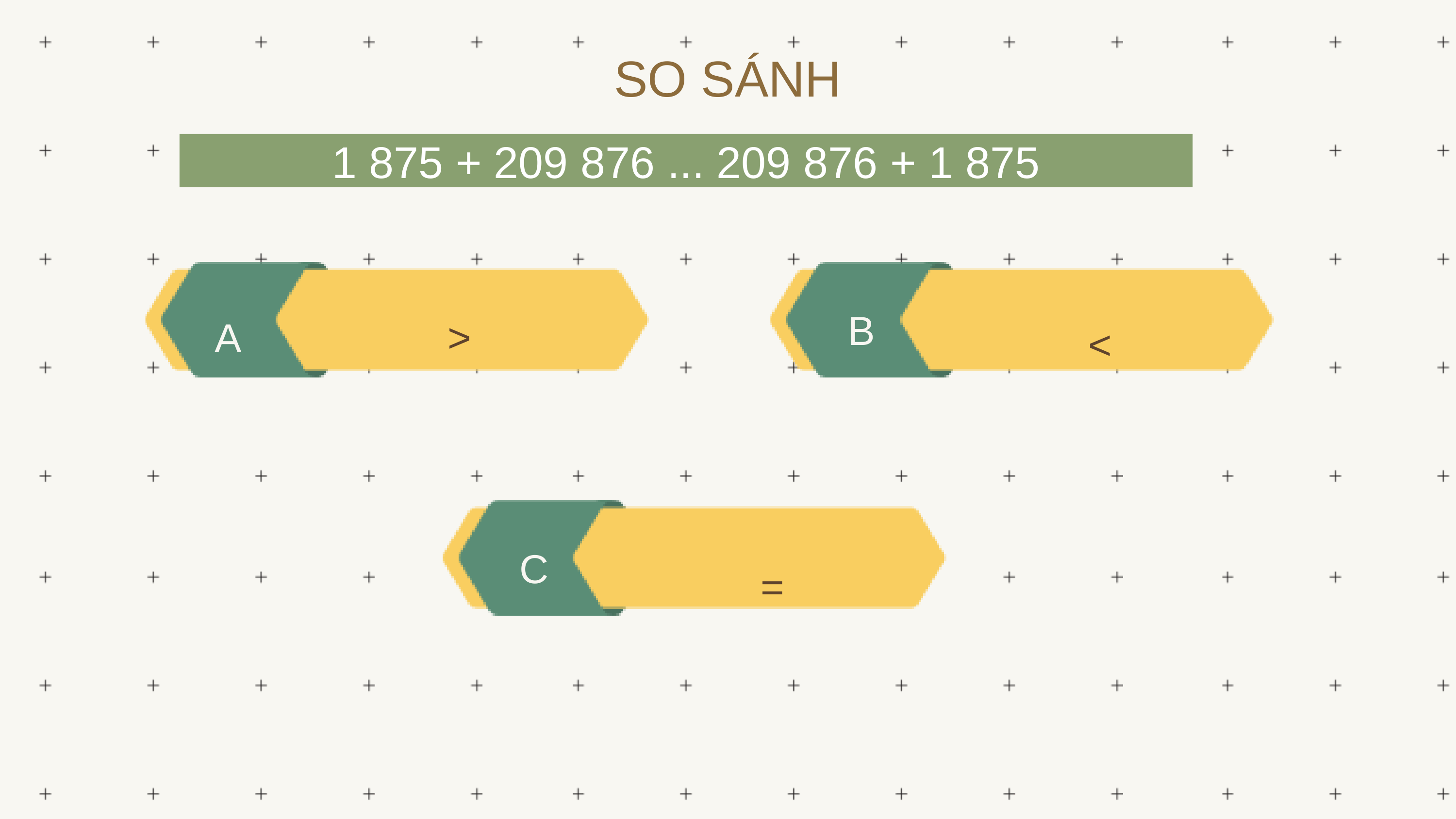

SO SÁNH
1 875 + 209 876 ... 209 876 + 1 875

B
>
A
<

C
C
=